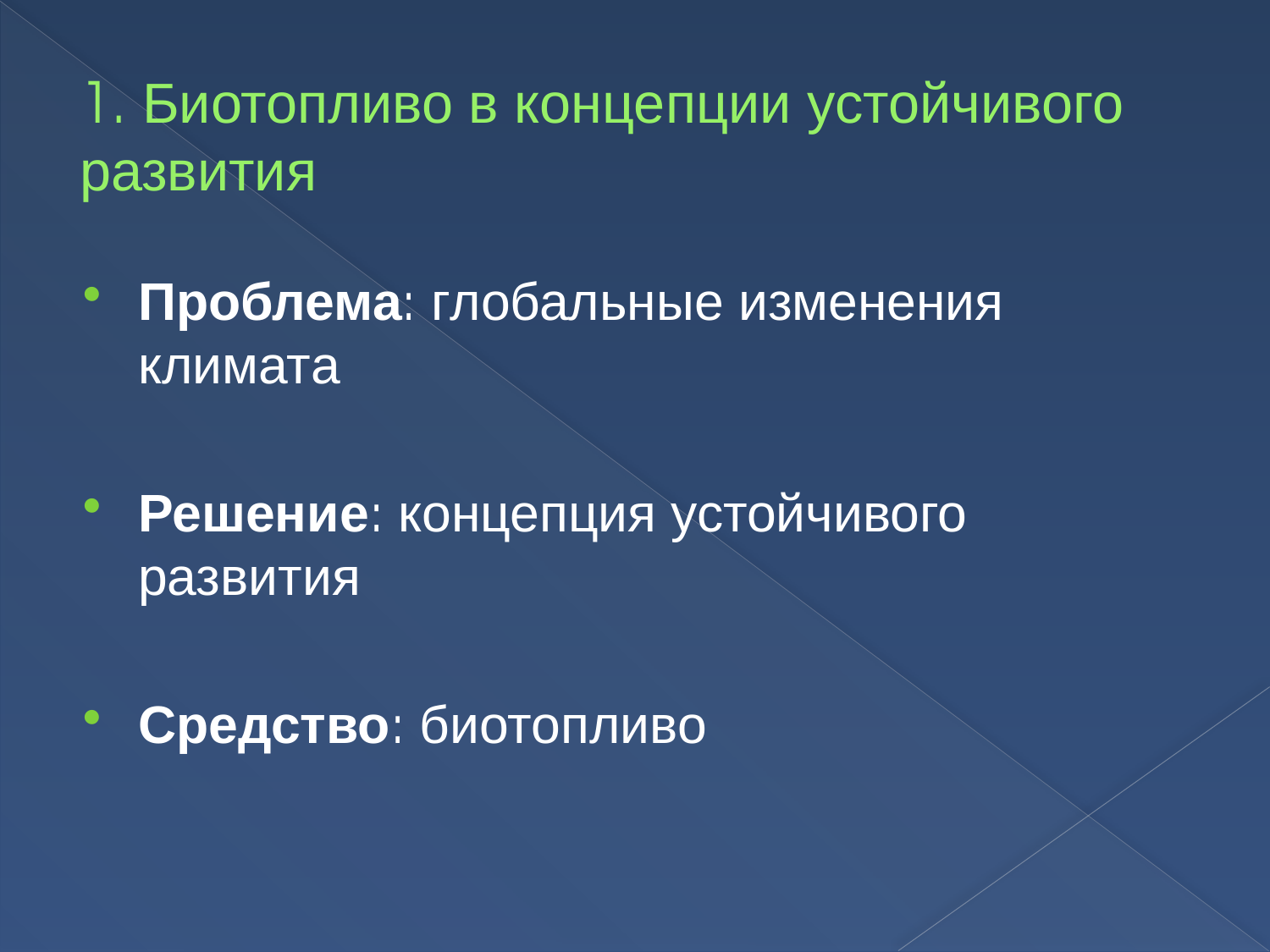

# 1. Биотопливо в концепции устойчивого развития
Проблема: глобальные изменения климата

Решение: концепция устойчивого развития

Средство: биотопливо